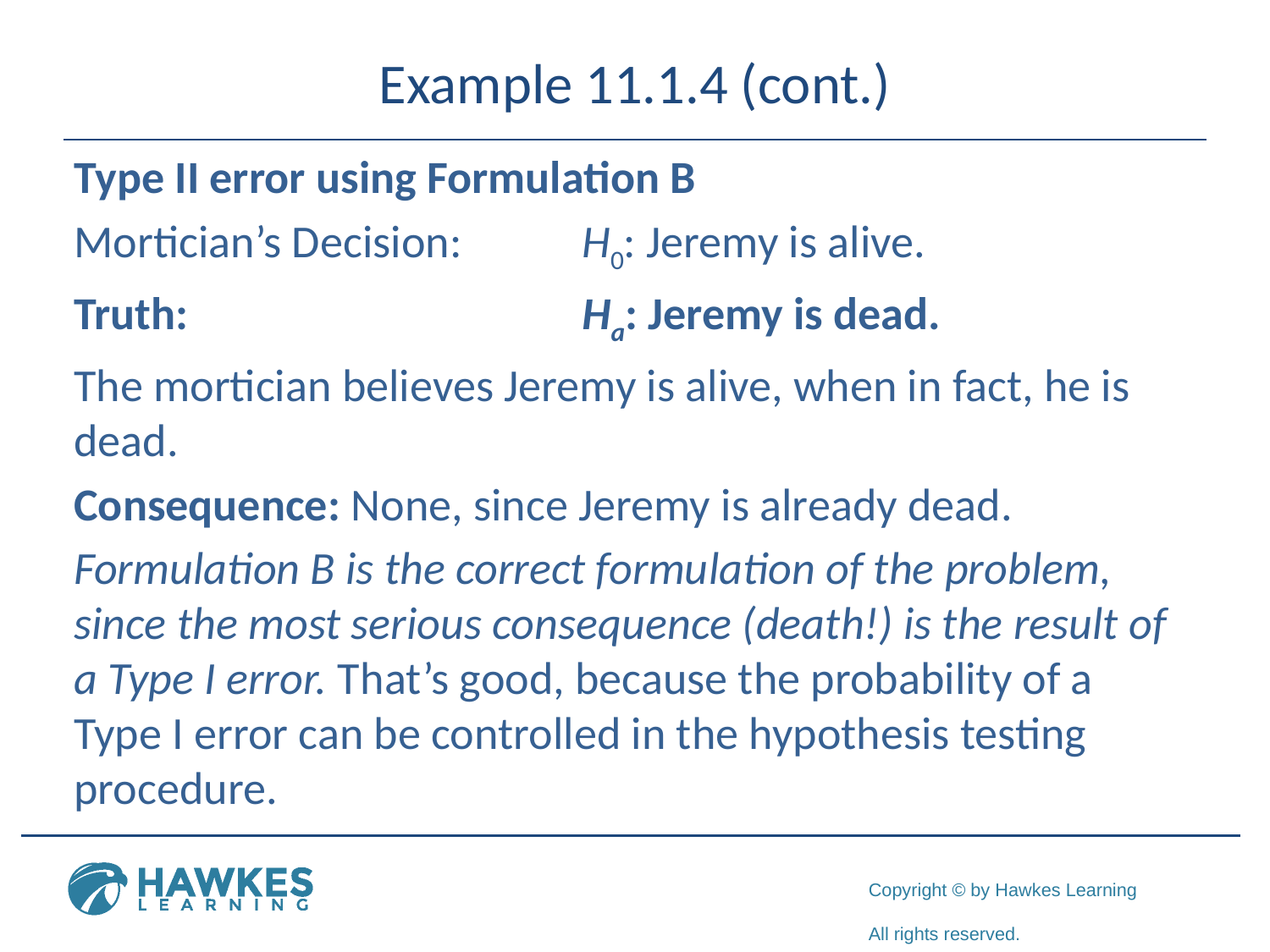

# Example 11.1.4 (cont.)
Type II error using Formulation B
Mortician’s Decision: 	H0: Jeremy is alive.
Truth: 				Ha: Jeremy is dead.
The mortician believes Jeremy is alive, when in fact, he is dead.
Consequence: None, since Jeremy is already dead.
Formulation B is the correct formulation of the problem, since the most serious consequence (death!) is the result of a Type I error. That’s good, because the probability of a Type I error can be controlled in the hypothesis testing procedure.